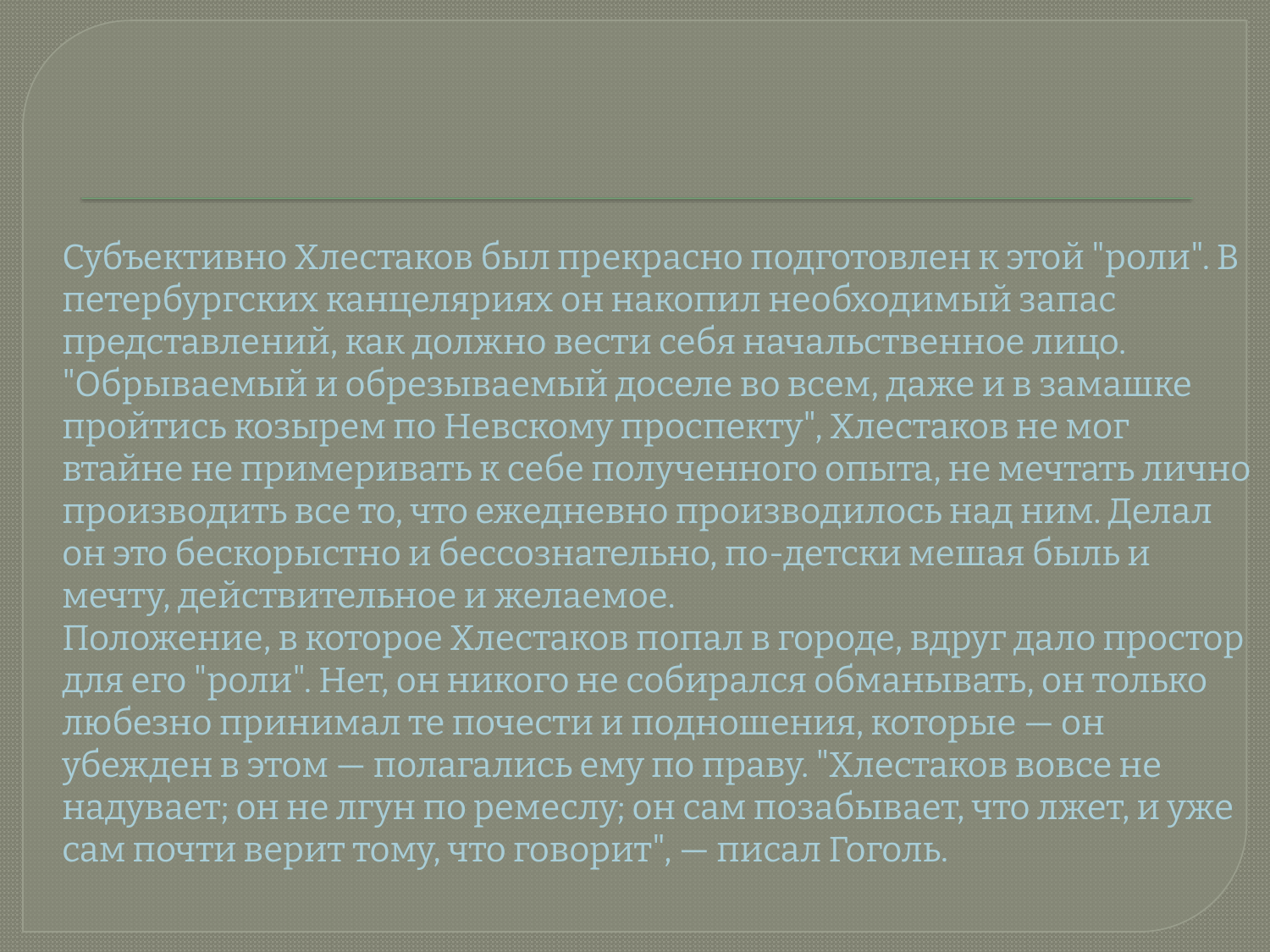

Субъективно Хлестаков был прекрасно подготовлен к этой "роли". В петербургских канцеляриях он накопил необходимый запас представлений, как должно вести себя начальственное лицо. "Обрываемый и обрезываемый доселе во всем, даже и в замашке пройтись козырем по Невскому проспекту", Хлестаков не мог втайне не примеривать к себе полученного опыта, не мечтать лично производить все то, что ежедневно производилось над ним. Делал он это бескорыстно и бессознательно, по-детски мешая быль и мечту, действительное и желаемое.
Положение, в которое Хлестаков попал в городе, вдруг дало простор для его "роли". Нет, он никого не собирался обманывать, он только любезно принимал те почести и подношения, которые — он убежден в этом — полагались ему по праву. "Хлестаков вовсе не надувает; он не лгун по ремеслу; он сам позабывает, что лжет, и уже сам почти верит тому, что говорит", — писал Гоголь.